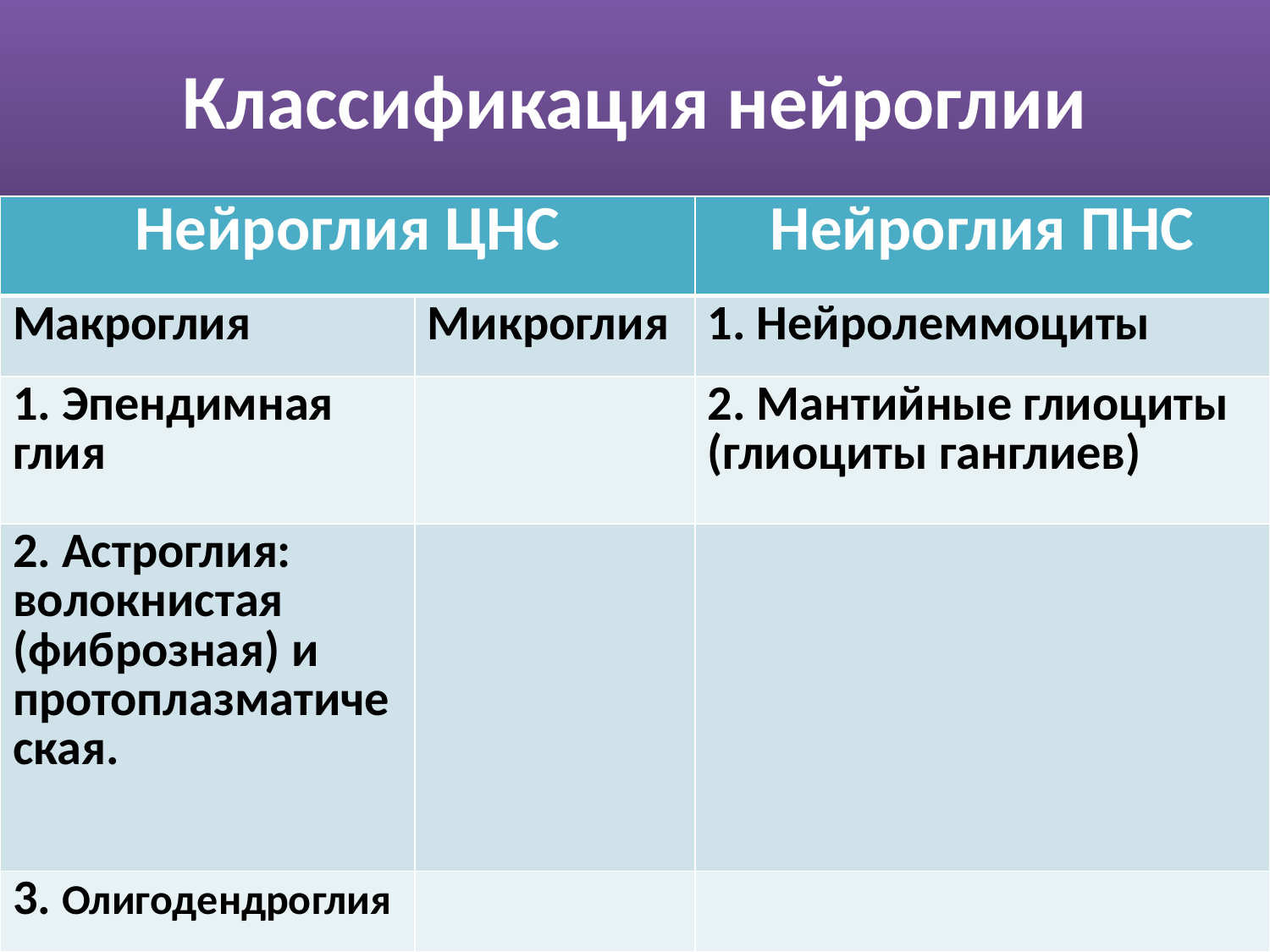

# Классификация нейроглии
| Нейроглия ЦНС |  | Нейроглия ПНС |
| --- | --- | --- |
| Макроглия | Микроглия | 1. Нейролеммоциты |
| 1. Эпендимная глия |  | 2. Мантийные глиоциты (глиоциты ганглиев) |
| 2. Астроглия: волокнистая (фиброзная) и протоплазматическая. |  |  |
| 3. Олигодендроглия |  |  |